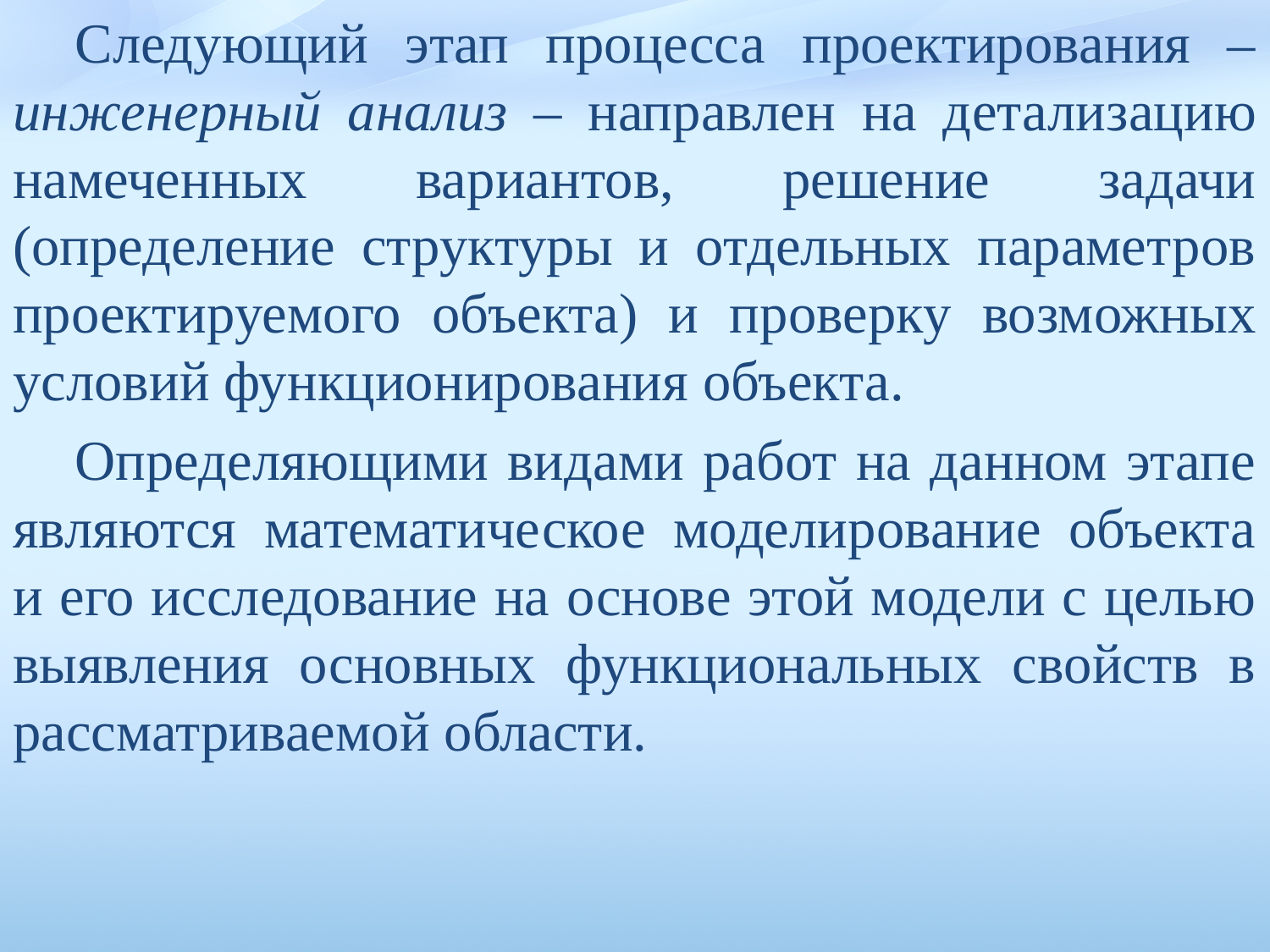

Следующий этап процесса проектирования – инженерный ана­лиз – направлен на детализацию намеченных вариантов, решение задачи (определение структуры и отдельных параметров проекти­руемого объекта) и проверку возможных условий функционирования объекта.
Определяющими видами работ на данном этапе являются математическое моделирование объекта и его исследование на основе этой модели с целью выявления основных функциональных свойств в рассматриваемой области.